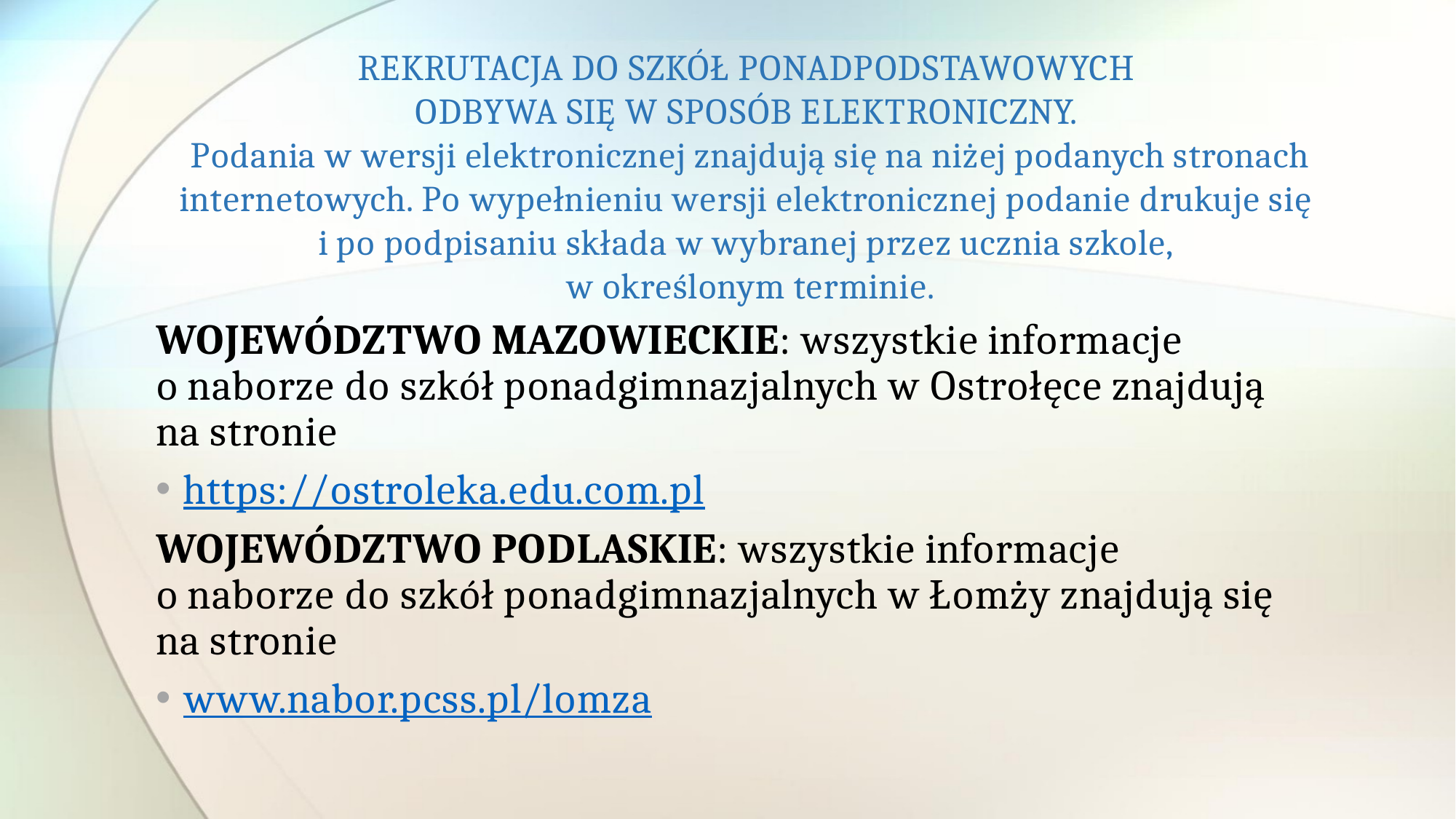

# REKRUTACJA DO SZKÓŁ PONADPODSTAWOWYCH ODBYWA SIĘ W SPOSÓB ELEKTRONICZNY. Podania w wersji elektronicznej znajdują się na niżej podanych stronach internetowych. Po wypełnieniu wersji elektronicznej podanie drukuje się i po podpisaniu składa w wybranej przez ucznia szkole, w określonym terminie.
WOJEWÓDZTWO MAZOWIECKIE: wszystkie informacje
o naborze do szkół ponadgimnazjalnych w Ostrołęce znajdują na stronie
https://ostroleka.edu.com.pl
WOJEWÓDZTWO PODLASKIE: wszystkie informacje
o naborze do szkół ponadgimnazjalnych w Łomży znajdują się na stronie
www.nabor.pcss.pl/lomza